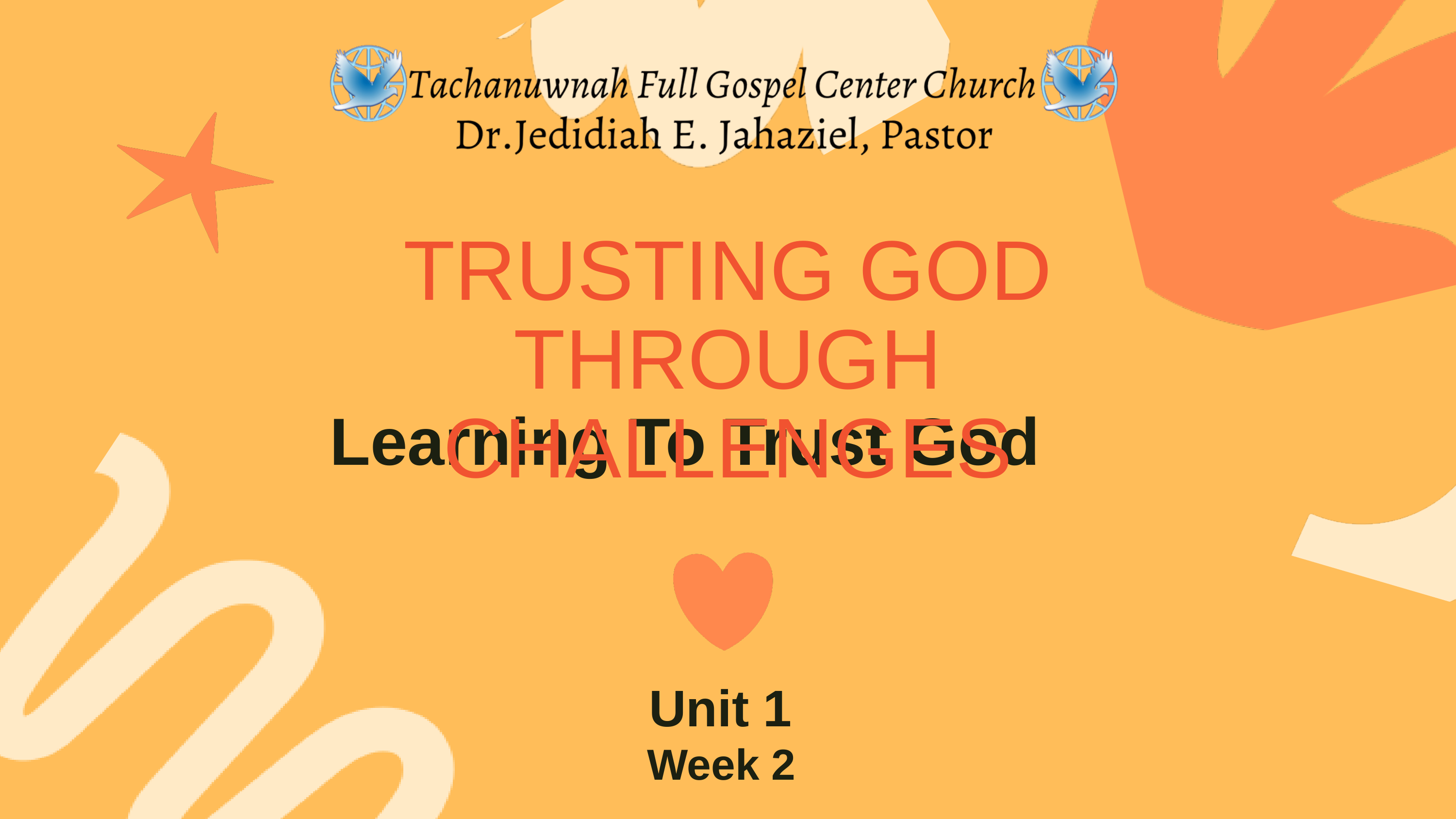

TRUSTING GOD THROUGH CHALLENGES

Learning To Trust God

Unit 1
Week 2